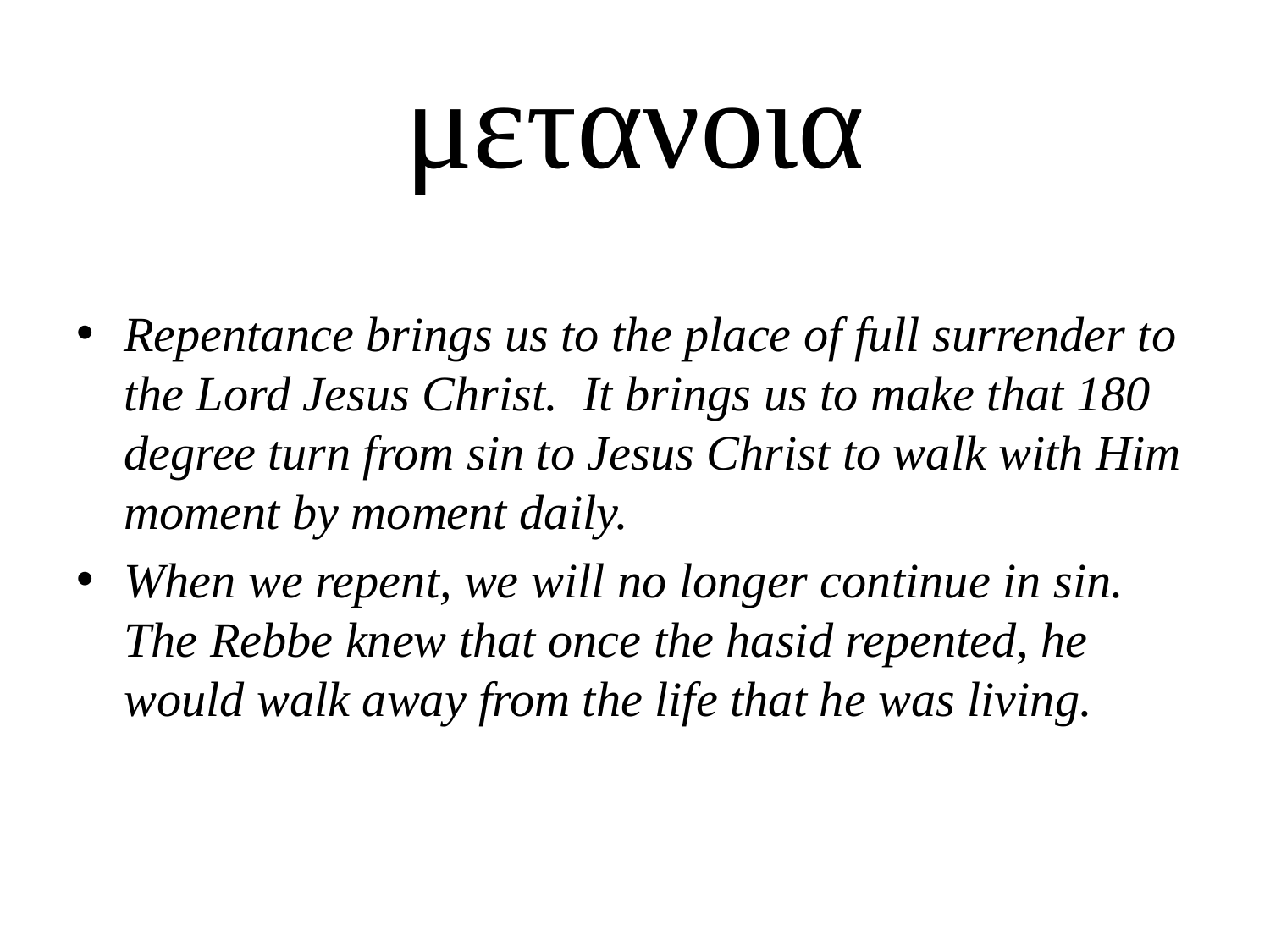

# μετανοια
Repentance brings us to the place of full surrender to the Lord Jesus Christ.  It brings us to make that 180 degree turn from sin to Jesus Christ to walk with Him moment by moment daily.
When we repent, we will no longer continue in sin.  The Rebbe knew that once the hasid repented, he would walk away from the life that he was living.